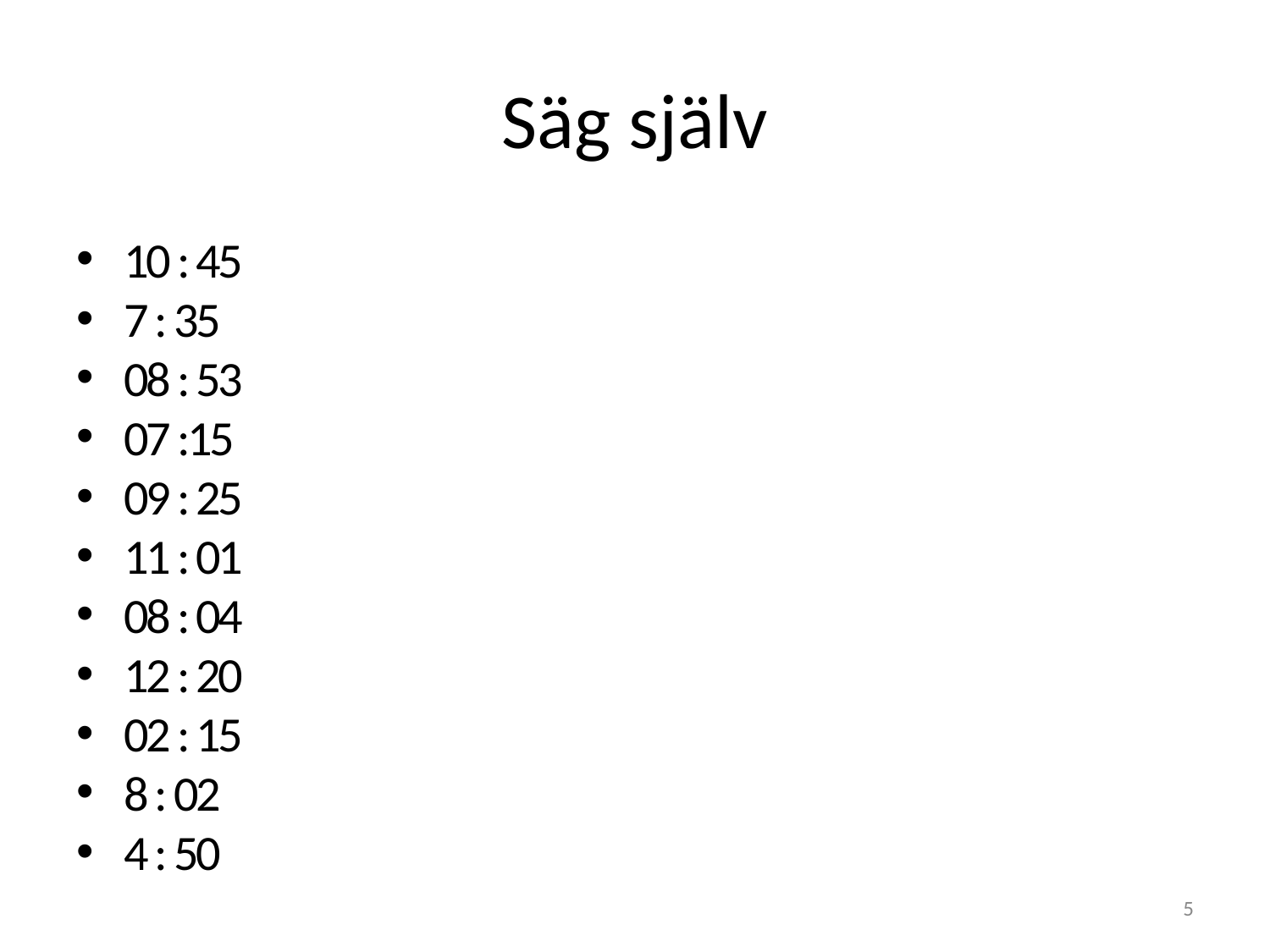

# Säg själv
10 : 45
7 : 35
08 : 53
07 :15
09 : 25
11 : 01
08 : 04
12 : 20
02 : 15
8 : 02
4 : 50
5